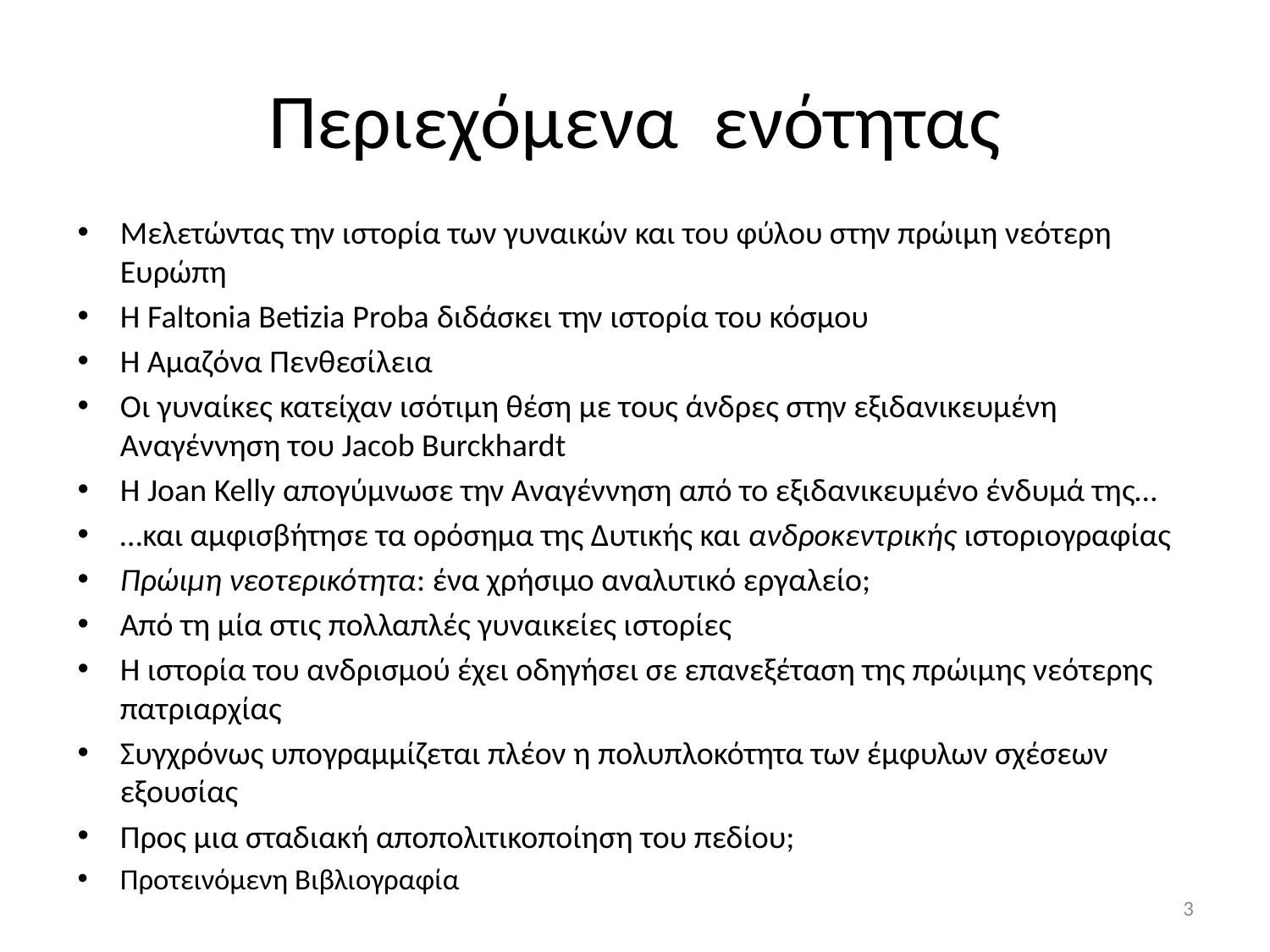

# Περιεχόμενα  ενότητας
Μελετώντας την ιστορία των γυναικών και του φύλου στην πρώιμη νεότερη Ευρώπη
Η Faltonia Betizia Proba διδάσκει την ιστορία του κόσμου
Η Αμαζόνα Πενθεσίλεια
Οι γυναίκες κατείχαν ισότιμη θέση με τους άνδρες στην εξιδανικευμένη Αναγέννηση του Jacob Burckhardt
Η Joan Kelly απογύμνωσε την Αναγέννηση από το εξιδανικευμένο ένδυμά της…
…και αμφισβήτησε τα ορόσημα της Δυτικής και ανδροκεντρικής ιστοριογραφίας
Πρώιμη νεοτερικότητα: ένα χρήσιμο αναλυτικό εργαλείο;
Από τη μία στις πολλαπλές γυναικείες ιστορίες
Η ιστορία του ανδρισμού έχει οδηγήσει σε επανεξέταση της πρώιμης νεότερης πατριαρχίας
Συγχρόνως υπογραμμίζεται πλέον η πολυπλοκότητα των έμφυλων σχέσεων εξουσίας
Προς μια σταδιακή αποπολιτικοποίηση του πεδίου;
Προτεινόμενη Βιβλιογραφία

3